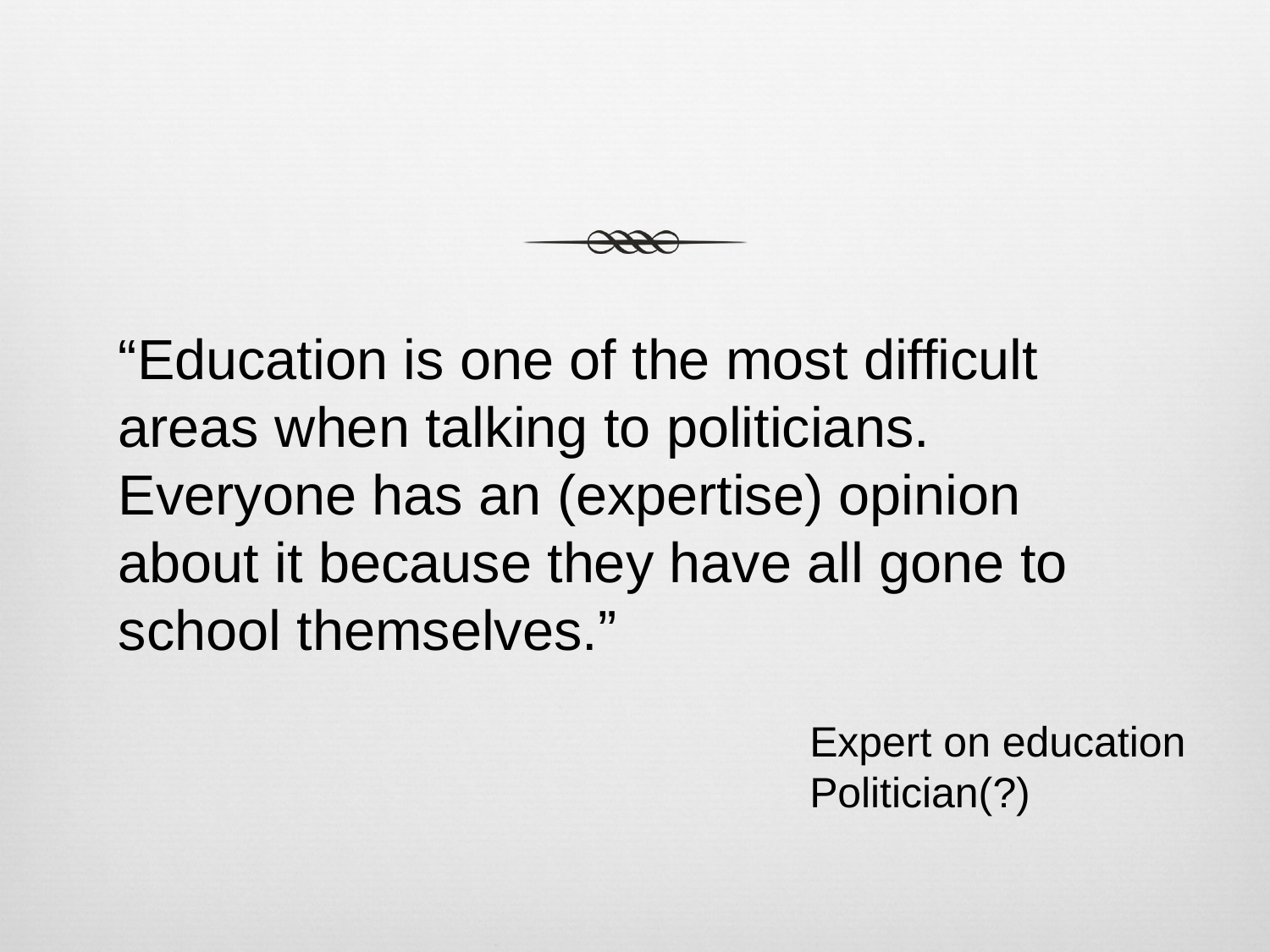

“Education is one of the most difficult areas when talking to politicians. Everyone has an (expertise) opinion about it because they have all gone to school themselves.”

Expert on education
Politician(?)